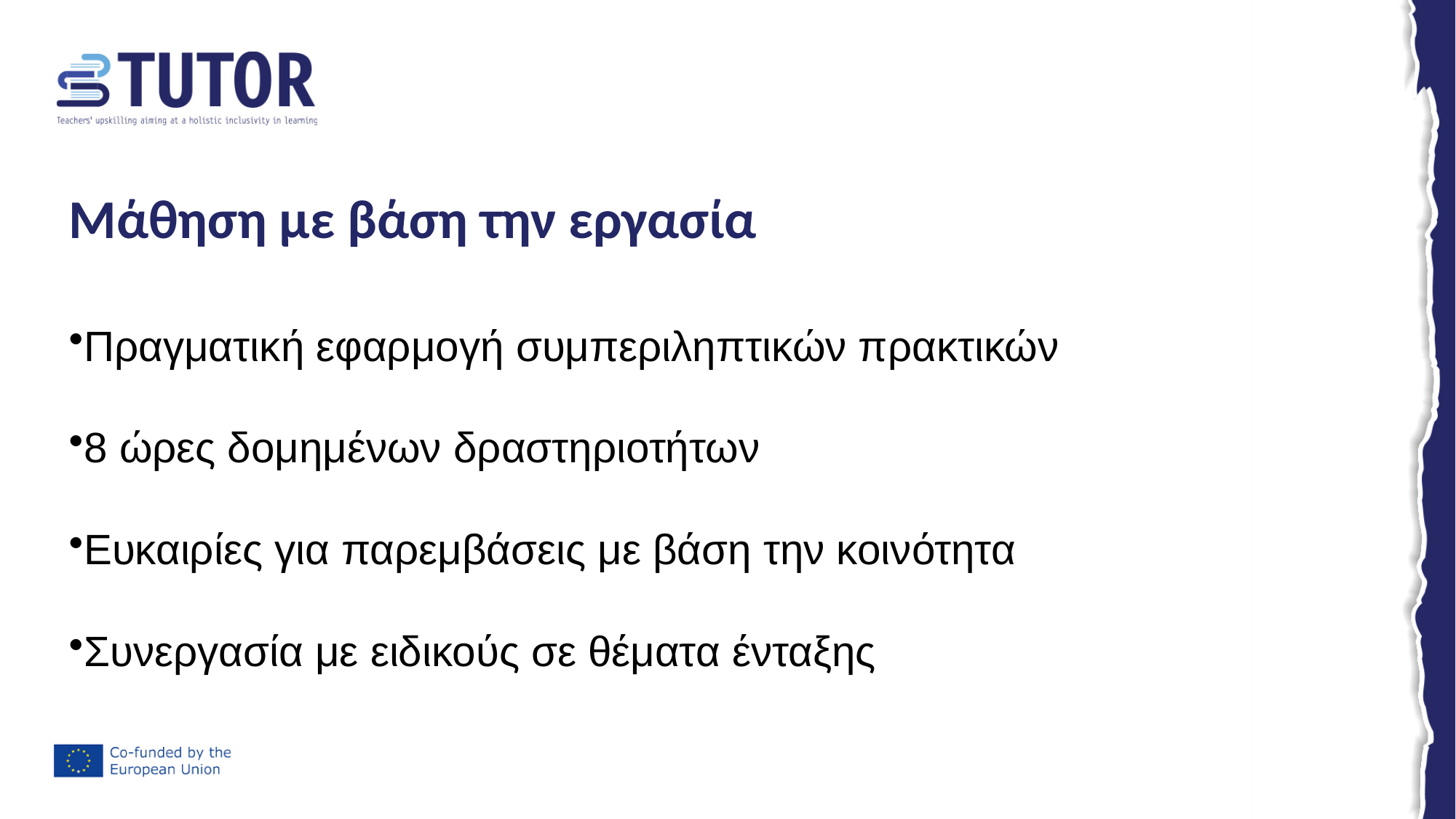

# Μάθηση με βάση την εργασία

Πραγματική εφαρμογή συμπεριληπτικών πρακτικών

8 ώρες δομημένων δραστηριοτήτων

Ευκαιρίες για παρεμβάσεις με βάση την κοινότητα

Συνεργασία με ειδικούς σε θέματα ένταξης